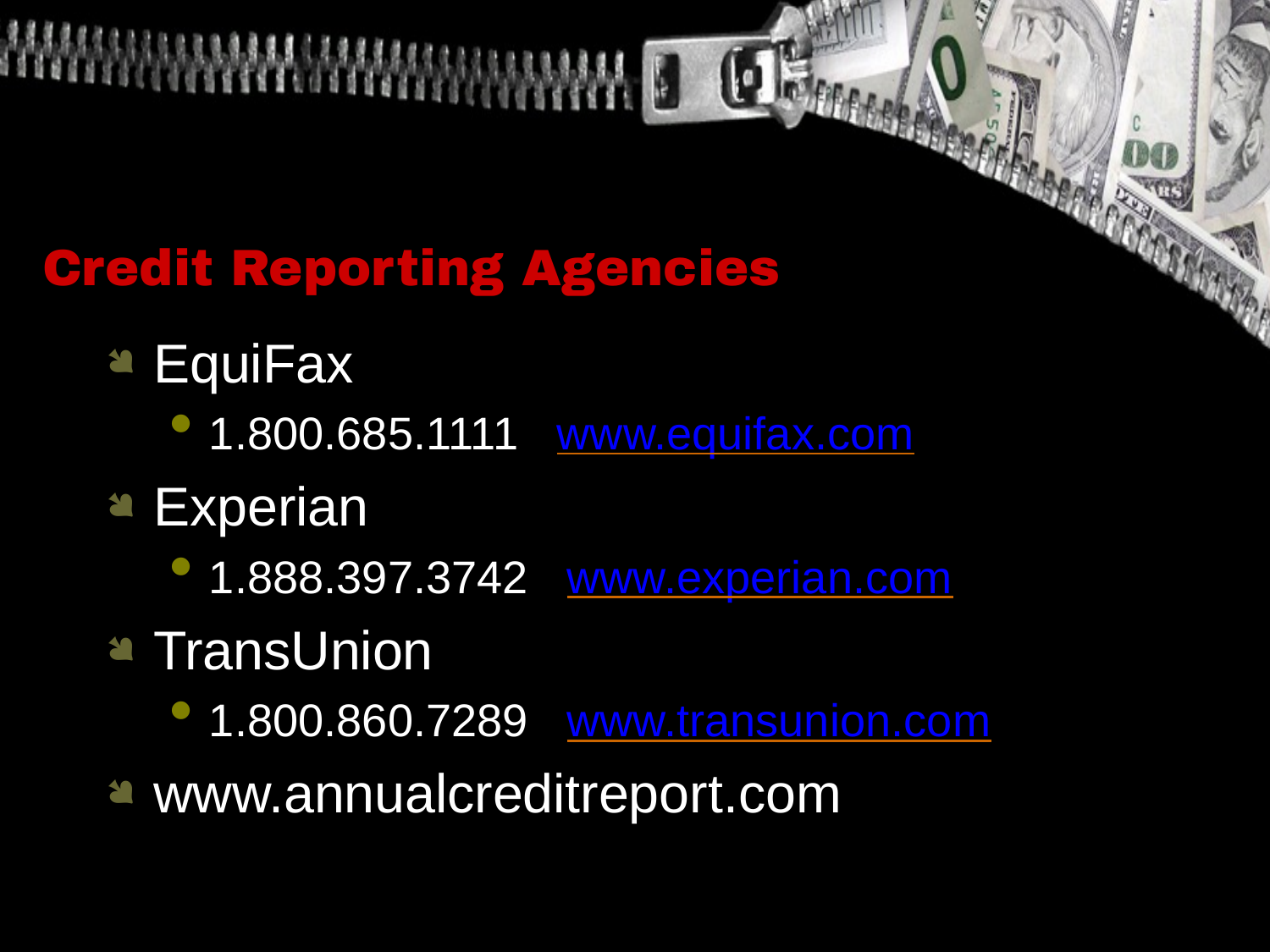

Credit Reporting Agencies
EquiFax
1.800.685.1111   www.equifax.com
Experian
1.888.397.3742   www.experian.com
TransUnion
1.800.860.7289   www.transunion.com
www.annualcreditreport.com